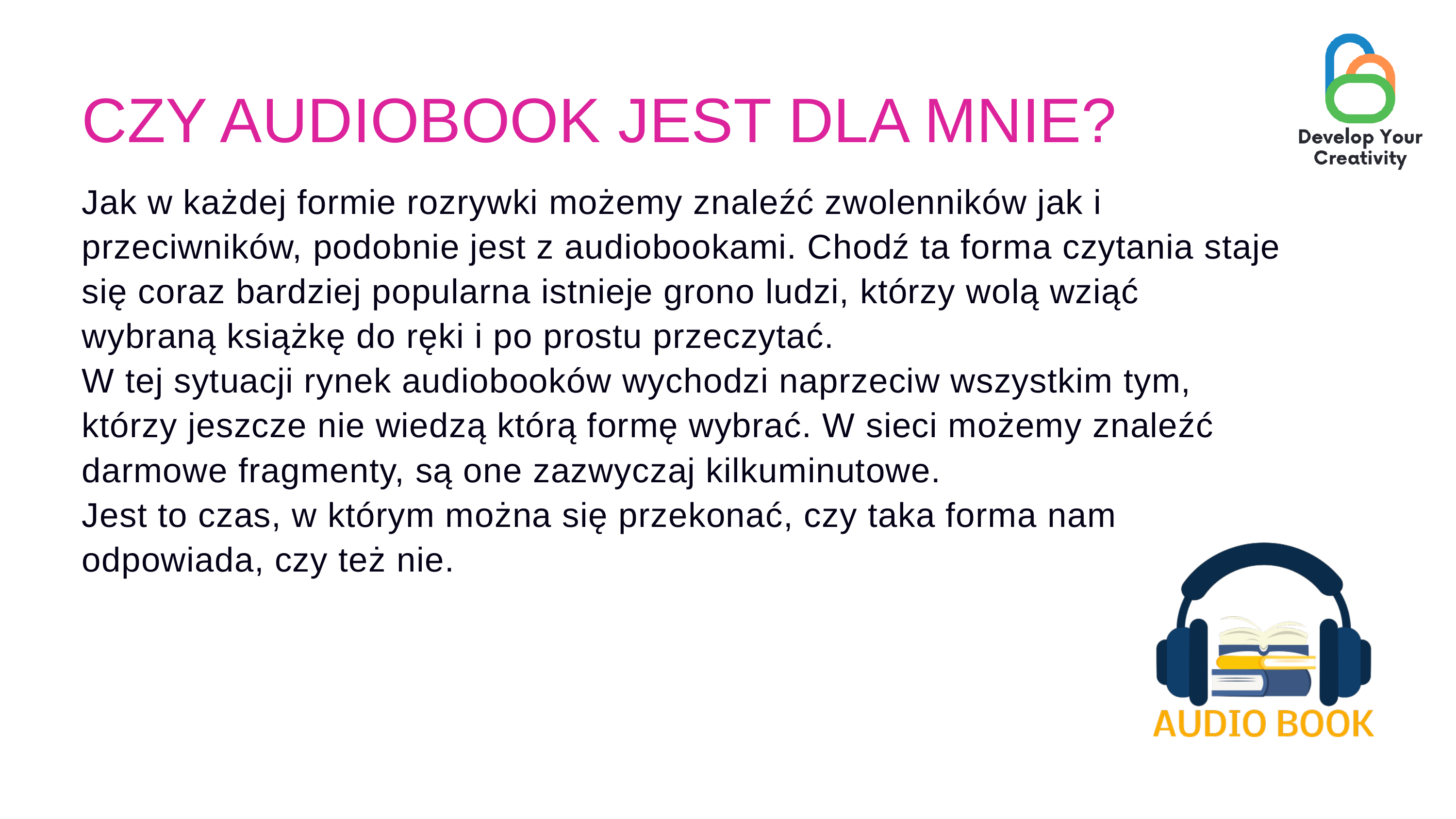

CZY AUDIOBOOK JEST DLA MNIE?

Jak w każdej formie rozrywki możemy znaleźć zwolenników jak i przeciwników, podobnie jest z audiobookami. Chodź ta forma czytania staje się coraz bardziej popularna istnieje grono ludzi, którzy wolą wziąć wybraną książkę do ręki i po prostu przeczytać.
W tej sytuacji rynek audiobooków wychodzi naprzeciw wszystkim tym, którzy jeszcze nie wiedzą którą formę wybrać. W sieci możemy znaleźć darmowe fragmenty, są one zazwyczaj kilkuminutowe.
Jest to czas, w którym można się przekonać, czy taka forma nam odpowiada, czy też nie.